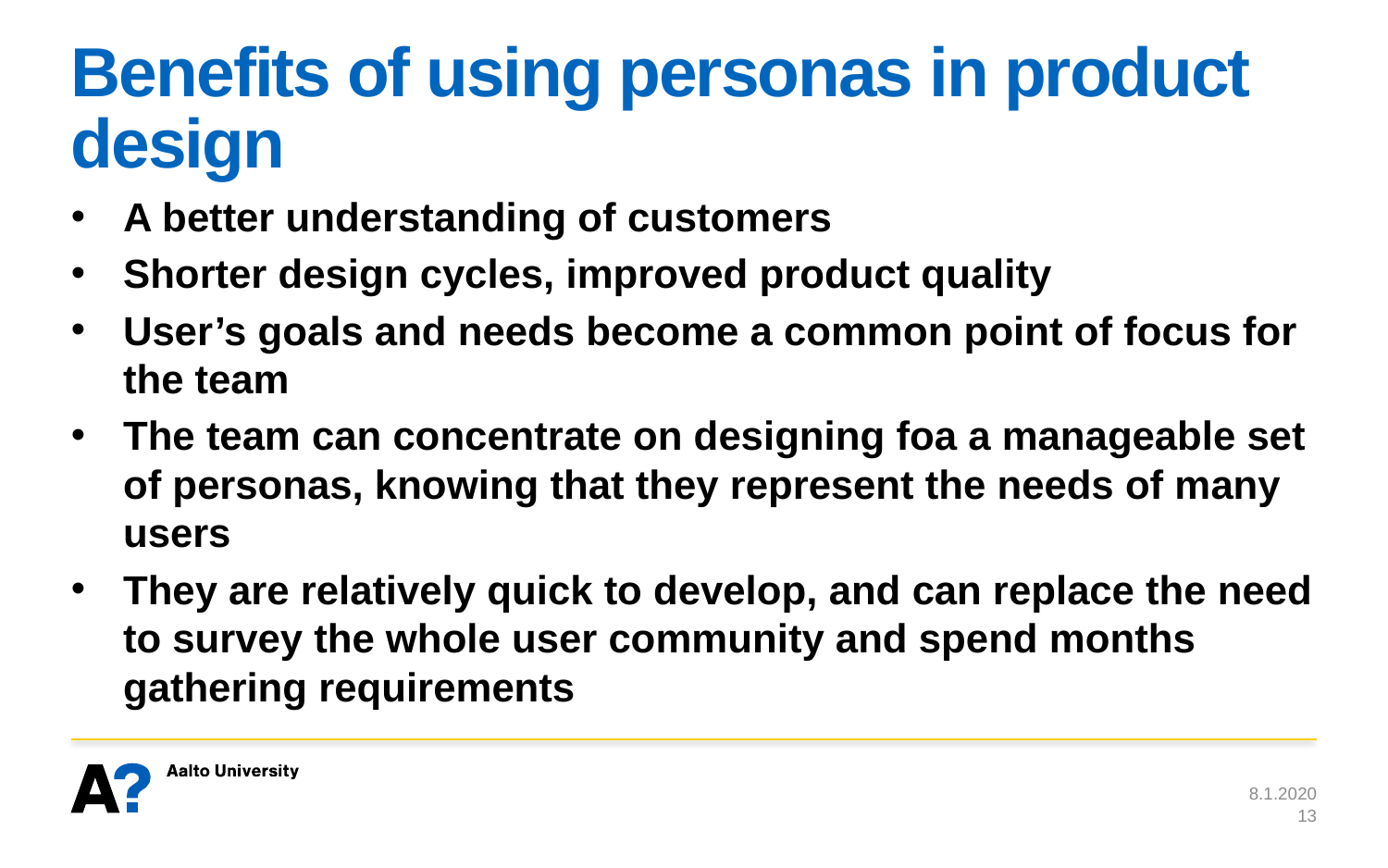

# Benefits of using personas in product design
A better understanding of customers
Shorter design cycles, improved product quality
User’s goals and needs become a common point of focus for the team
The team can concentrate on designing foa a manageable set of personas, knowing that they represent the needs of many users
They are relatively quick to develop, and can replace the need to survey the whole user community and spend months gathering requirements

8.1.2020
13